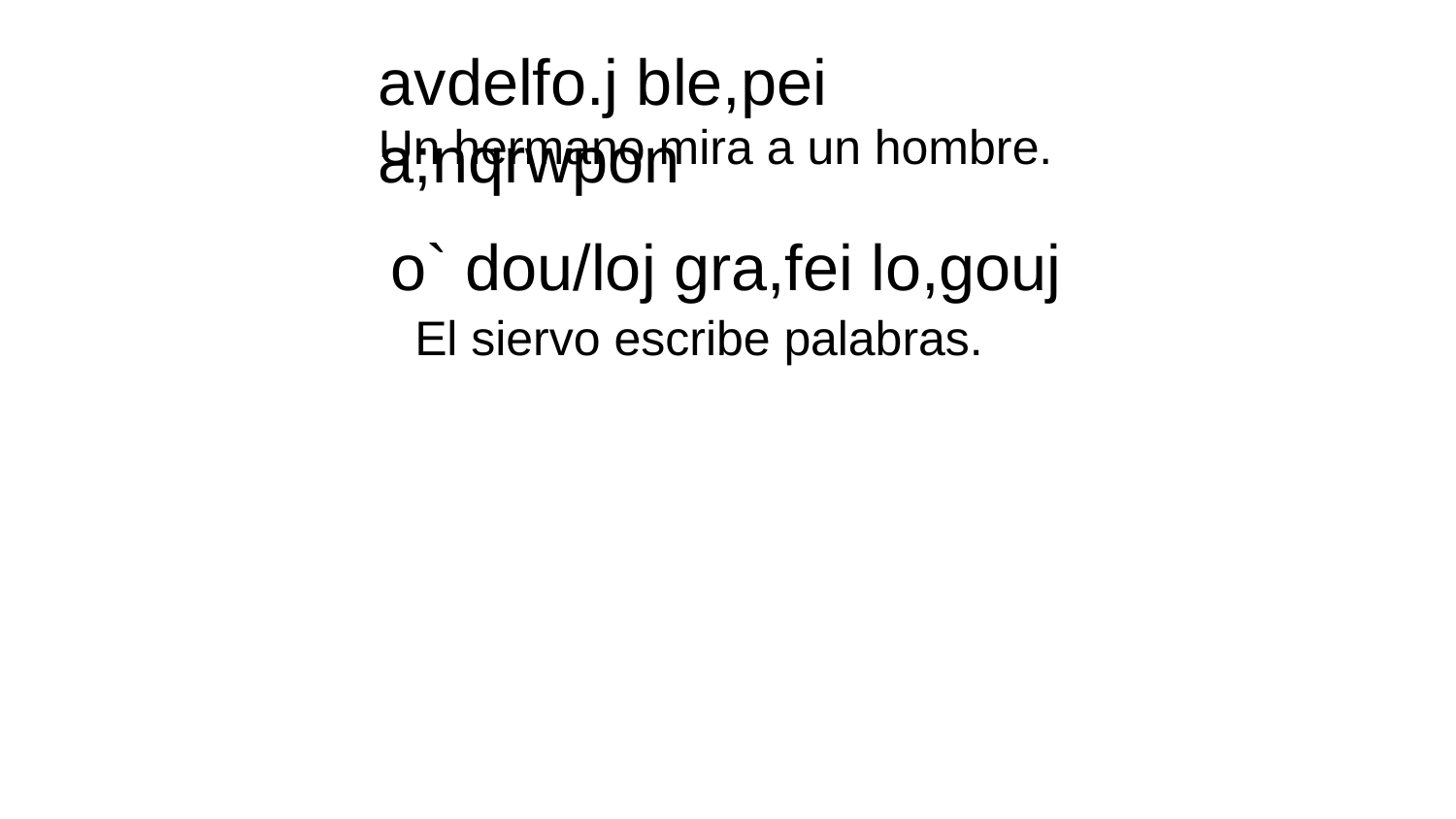

avdelfo.j ble,pei a;nqrwpon
Un hermano mira a un hombre.
o` dou/loj gra,fei lo,gouj
El siervo escribe palabras.